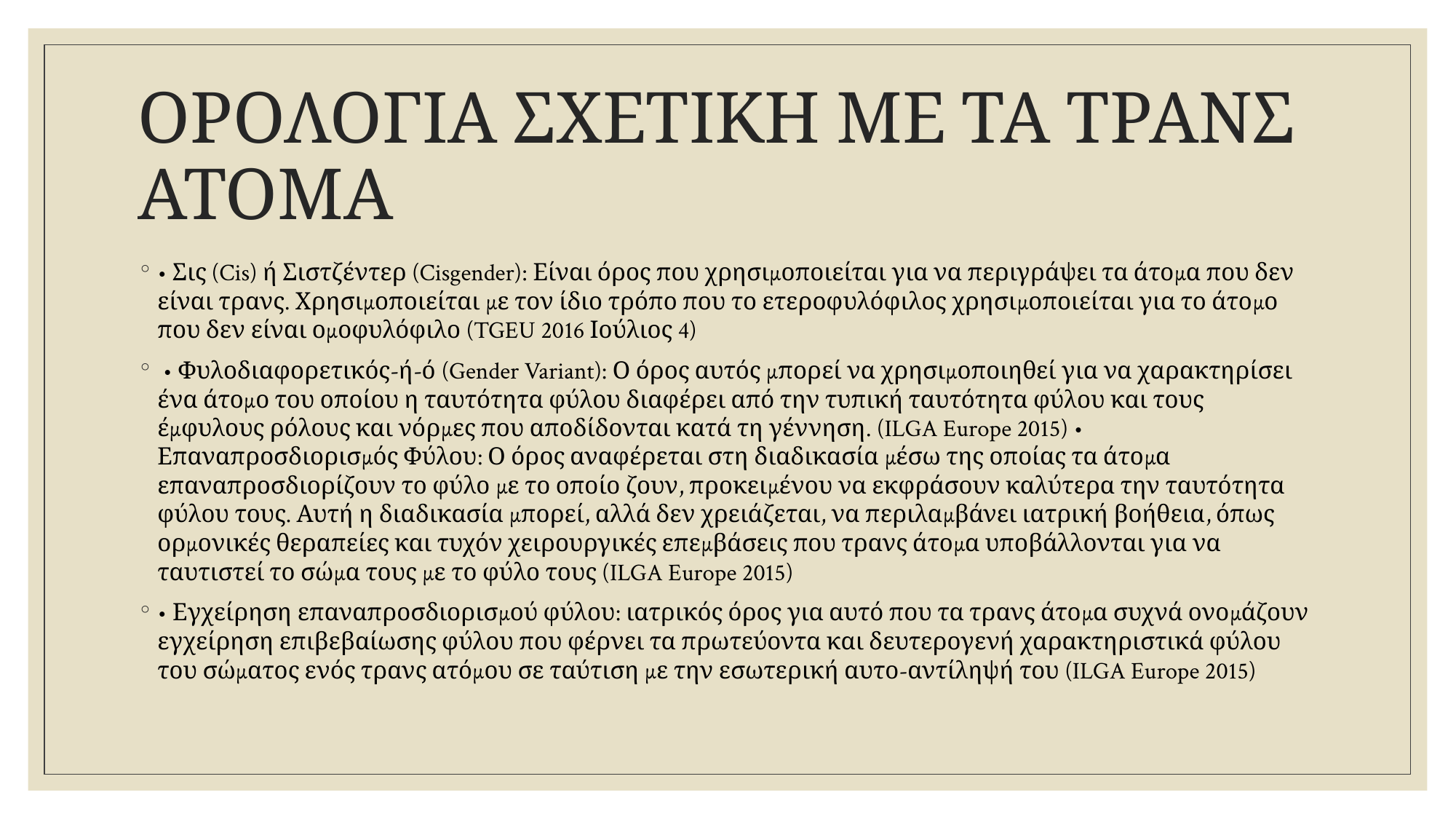

# ΟΡΟΛΟΓΙΑ ΣΧΕΤΙΚΗ ΜΕ ΤΑ ΤΡΑΝΣ ΑΤΟΜΑ
• Σις (Cis) ή Σιστζέντερ (Cisgender): Είναι όρος που χρησιμοποιείται για να περιγράψει τα άτομα που δεν είναι τρανς. Χρησιμοποιείται με τον ίδιο τρόπο που το ετεροφυλόφιλος χρησιμοποιείται για το άτομο που δεν είναι ομοφυλόφιλο (TGEU 2016 Ιούλιος 4)
 • Φυλοδιαφορετικός-ή-ό (Gender Variant): Ο όρος αυτός μπορεί να χρησιμοποιηθεί για να χαρακτηρίσει ένα άτομο του οποίου η ταυτότητα φύλου διαφέρει από την τυπική ταυτότητα φύλου και τους έμφυλους ρόλους και νόρμες που αποδίδονται κατά τη γέννηση. (ILGA Europe 2015) • Επαναπροσδιορισμός Φύλου: Ο όρος αναφέρεται στη διαδικασία μέσω της οποίας τα άτομα επαναπροσδιορίζουν το φύλο με το οποίο ζουν, προκειμένου να εκφράσουν καλύτερα την ταυτότητα φύλου τους. Αυτή η διαδικασία μπορεί, αλλά δεν χρειάζεται, να περιλαμβάνει ιατρική βοήθεια, όπως ορμονικές θεραπείες και τυχόν χειρουργικές επεμβάσεις που τρανς άτομα υποβάλλονται για να ταυτιστεί το σώμα τους με το φύλο τους (ILGA Europe 2015)
• Εγχείρηση επαναπροσδιορισμού φύλου: ιατρικός όρος για αυτό που τα τρανς άτομα συχνά ονομάζουν εγχείρηση επιβεβαίωσης φύλου που φέρνει τα πρωτεύοντα και δευτερογενή χαρακτηριστικά φύλου του σώματος ενός τρανς ατόμου σε ταύτιση με την εσωτερική αυτο-αντίληψή του (ILGA Europe 2015)